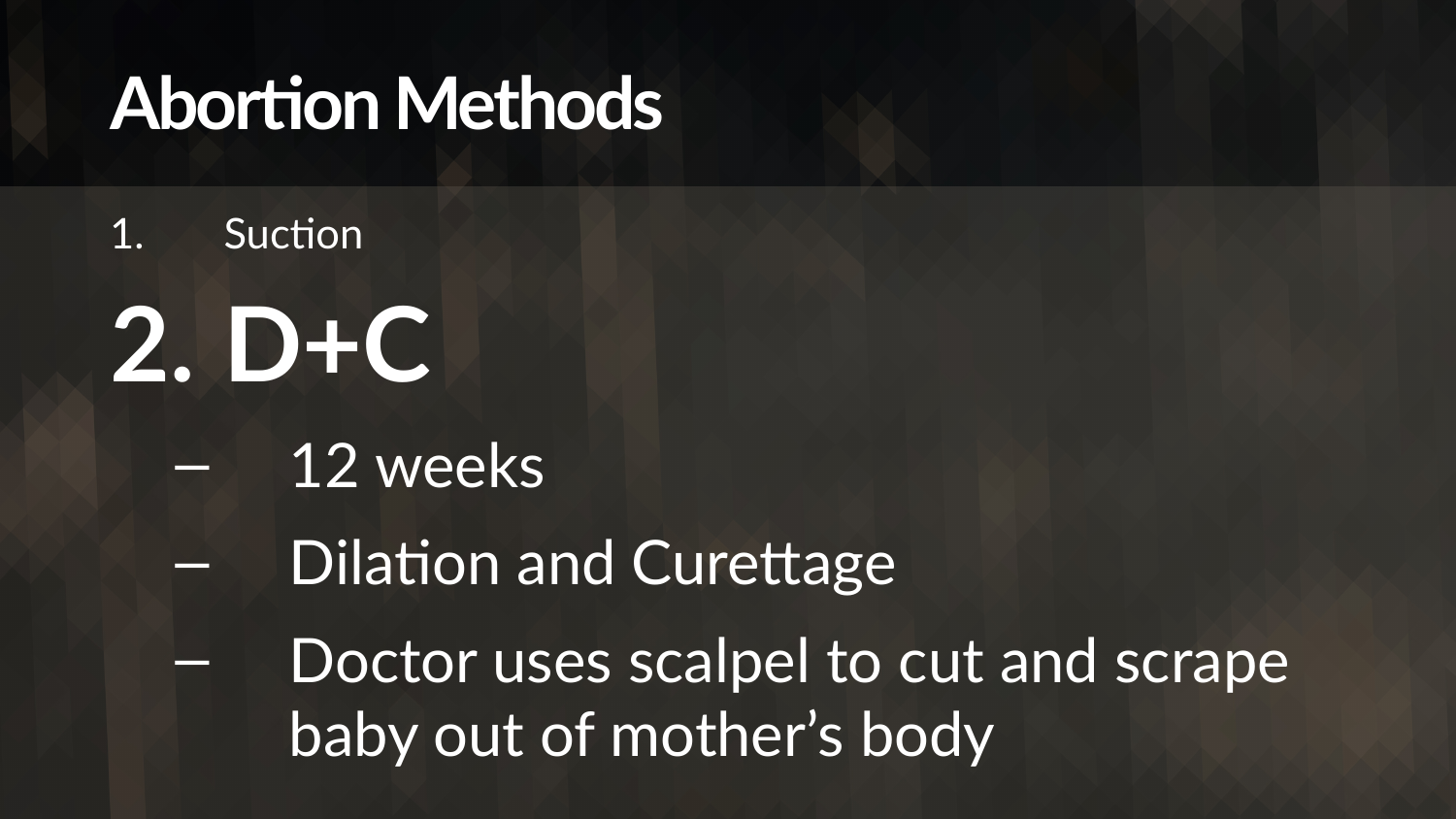

# Abortion Methods
Suction
D+C
12 weeks
Dilation and Curettage
Doctor uses scalpel to cut and scrape baby out of mother’s body